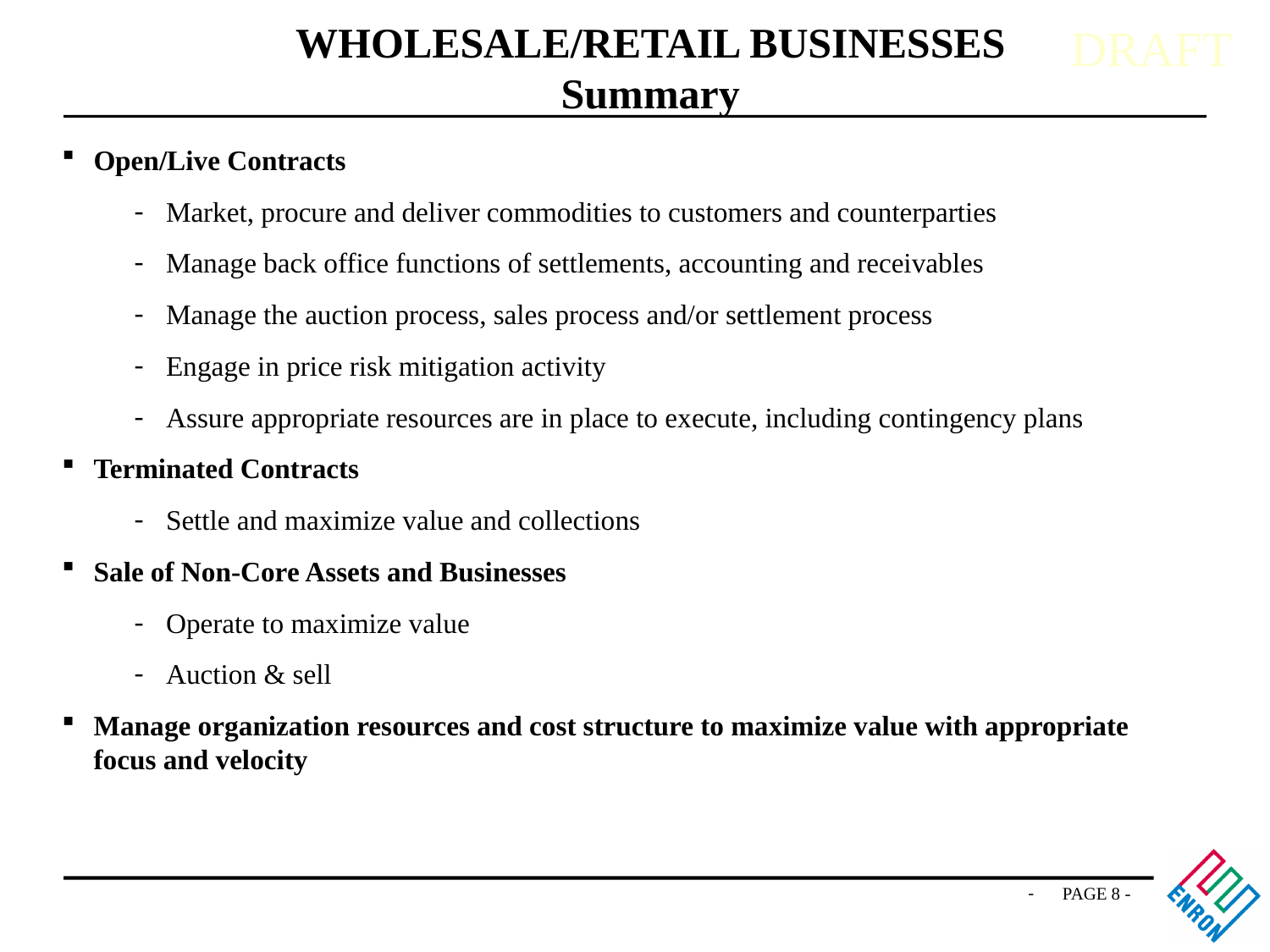

# WHOLESALE/RETAIL BUSINESSES Summary
Open/Live Contracts
Market, procure and deliver commodities to customers and counterparties
Manage back office functions of settlements, accounting and receivables
Manage the auction process, sales process and/or settlement process
Engage in price risk mitigation activity
Assure appropriate resources are in place to execute, including contingency plans
Terminated Contracts
Settle and maximize value and collections
Sale of Non-Core Assets and Businesses
Operate to maximize value
Auction & sell
Manage organization resources and cost structure to maximize value with appropriate focus and velocity